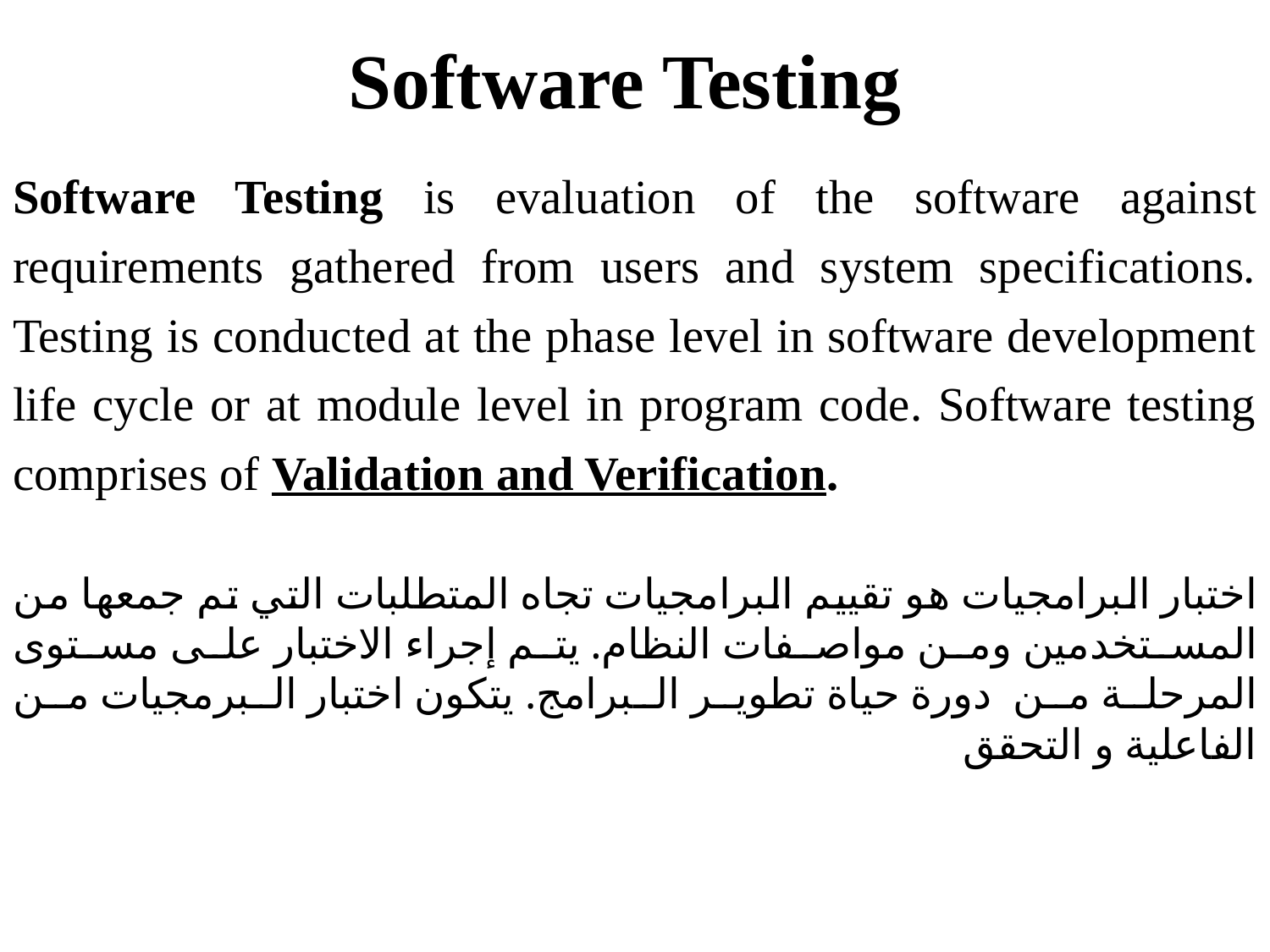

# Software Testing
Software Testing is evaluation of the software against requirements gathered from users and system specifications. Testing is conducted at the phase level in software development life cycle or at module level in program code. Software testing comprises of Validation and Verification.

اختبار البرامجيات هو تقييم البرامجيات تجاه المتطلبات التي تم جمعها من المستخدمين ومن مواصفات النظام. يتم إجراء الاختبار على مستوى المرحلة من  دورة حياة تطوير البرامج. يتكون اختبار البرمجيات من الفاعلية و التحقق